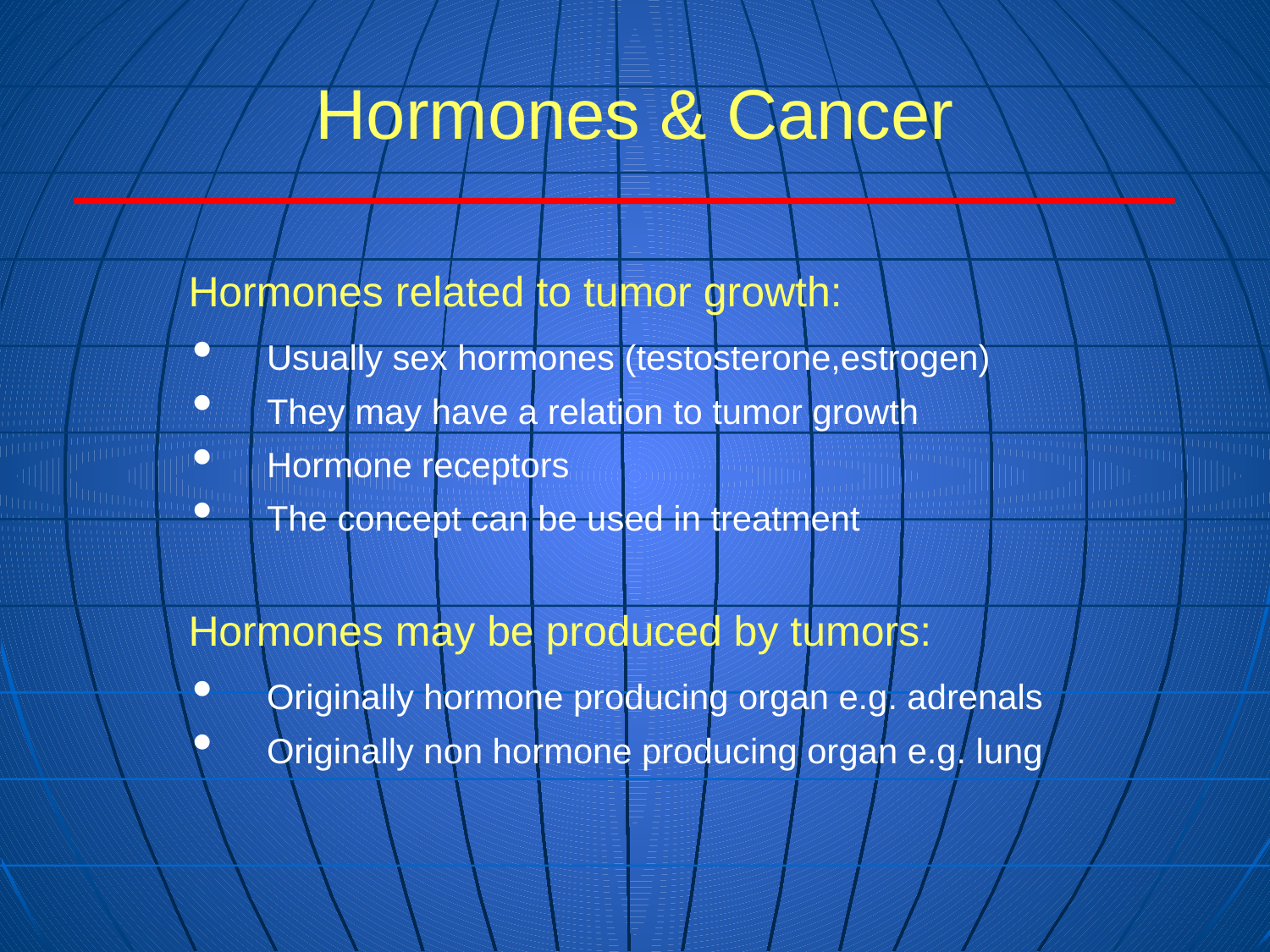

# Hormones & Cancer

     Hormones related to tumor growth:
Usually sex hormones (testosterone,estrogen)
They may have a relation to tumor growth
Hormone receptors
The concept can be used in treatment

     Hormones may be produced by tumors:
Originally hormone producing organ e.g. adrenals
Originally non hormone producing organ e.g. lung